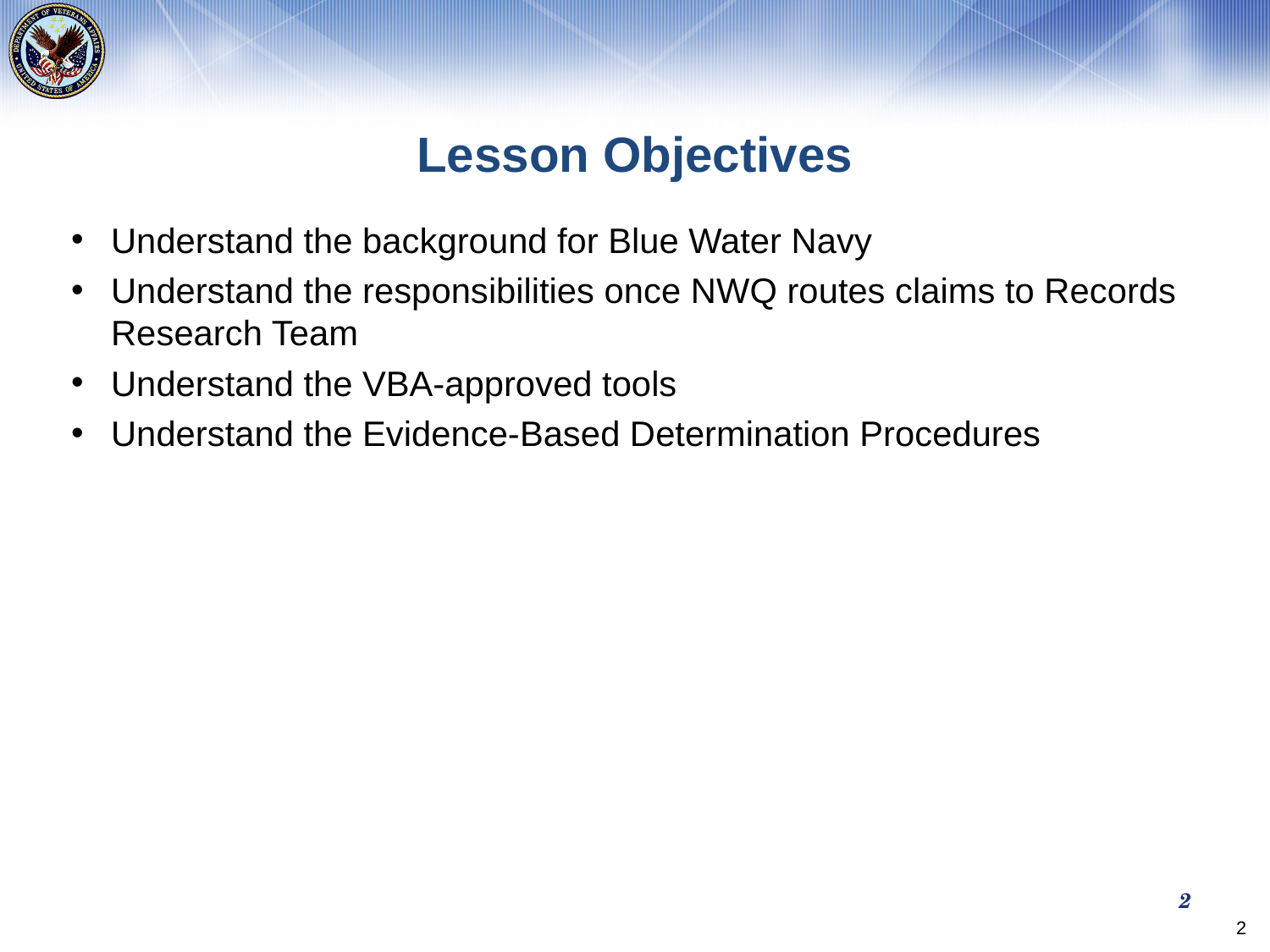

# Lesson Objectives
Understand the background for Blue Water Navy
Understand the responsibilities once NWQ routes claims to Records Research Team
Understand the VBA-approved tools
Understand the Evidence-Based Determination Procedures

2
2